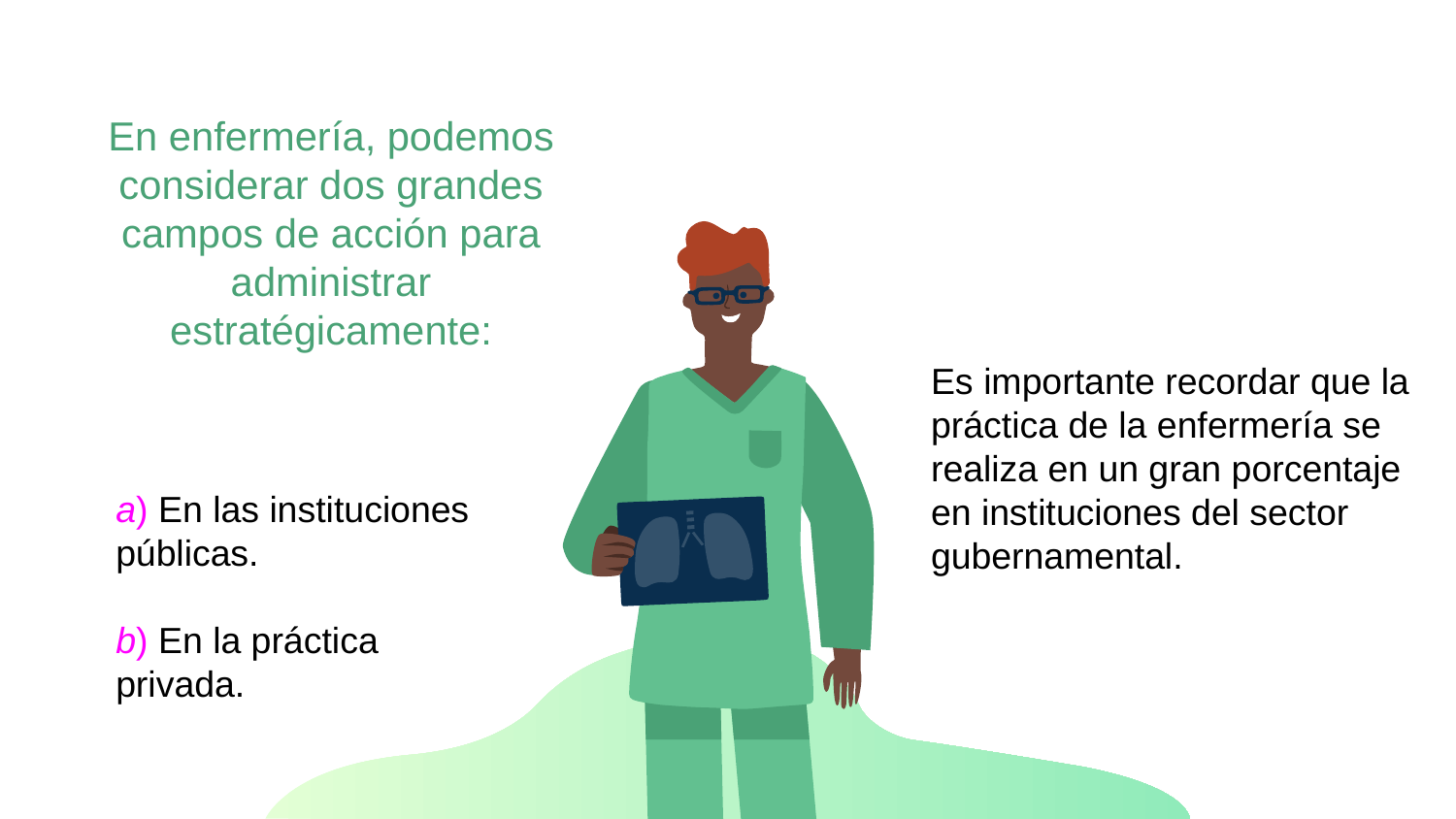

En enfermería, podemos considerar dos grandes campos de acción para administrar estratégicamente:

Es importante recordar que la práctica de la enfermería se realiza en un gran porcentaje en instituciones del sector gubernamental.
a) En las instituciones públicas.

b) En la práctica privada.